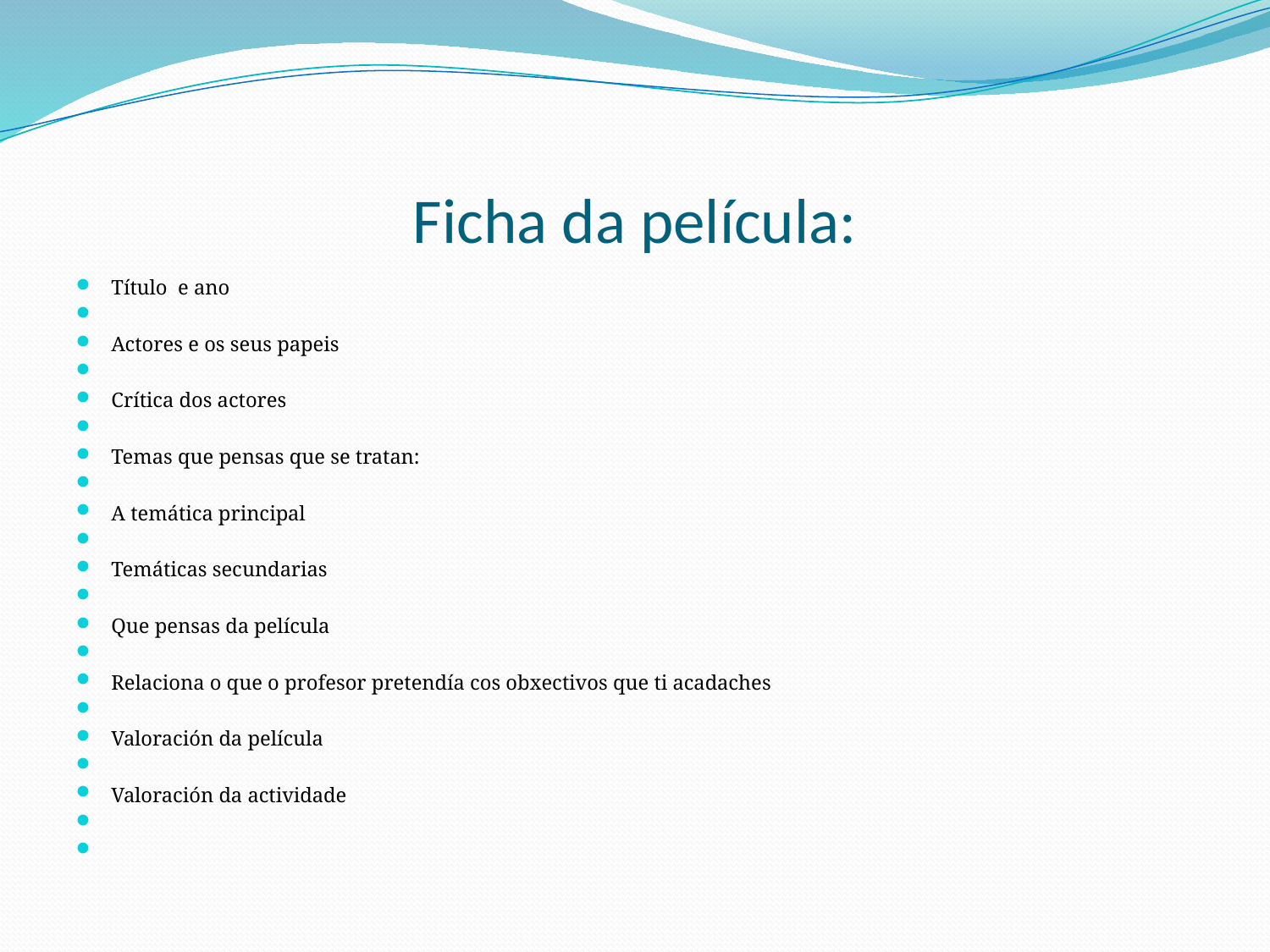

# Ficha da película:
Título  e ano

Actores e os seus papeis

Crítica dos actores

Temas que pensas que se tratan:

A temática principal

Temáticas secundarias

Que pensas da película

Relaciona o que o profesor pretendía cos obxectivos que ti acadaches

Valoración da película

Valoración da actividade